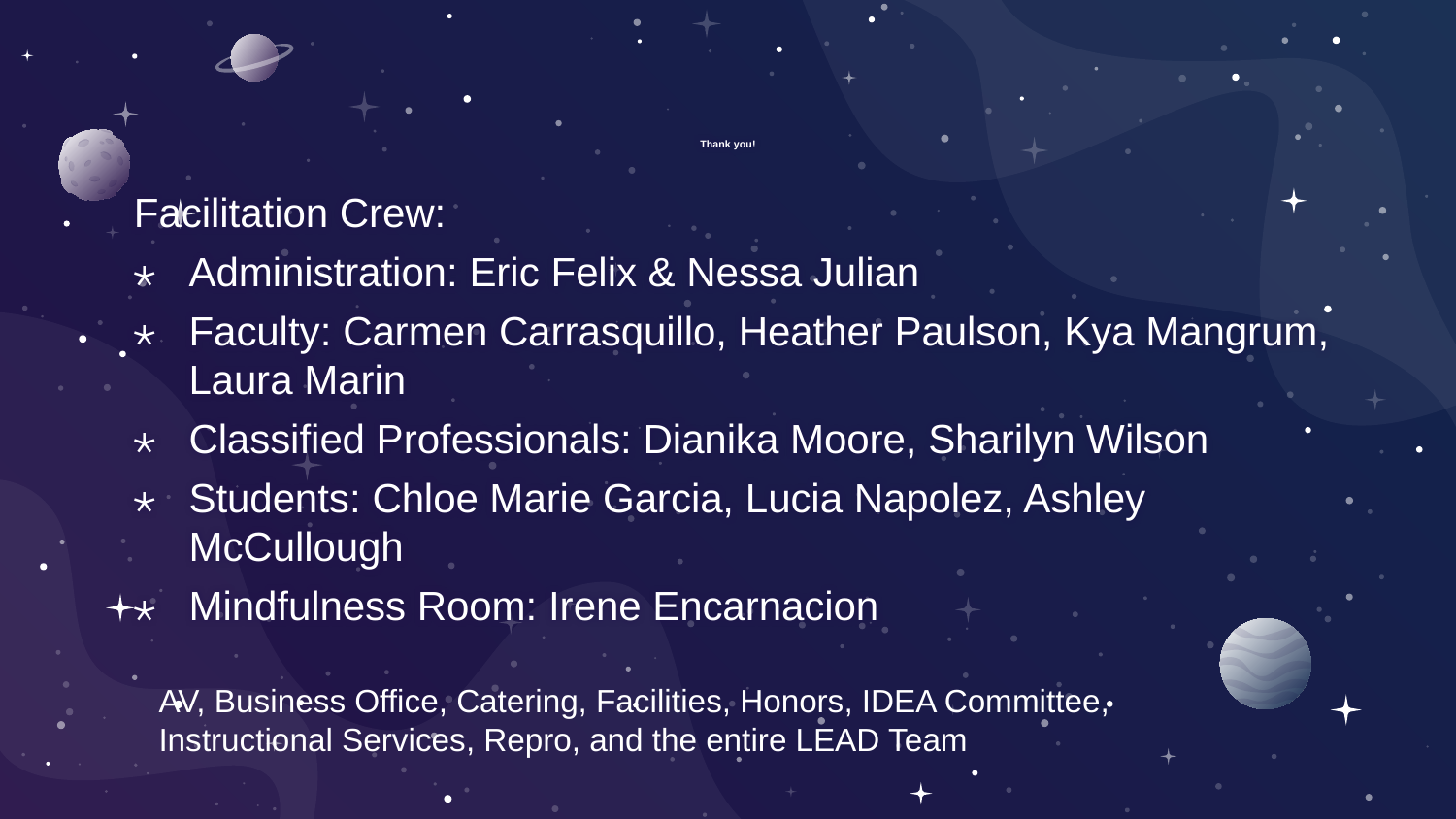

# Thank you!
Facilitation Crew:
Administration: Eric Felix & Nessa Julian
Faculty: Carmen Carrasquillo, Heather Paulson, Kya Mangrum, Laura Marin
Classified Professionals: Dianika Moore, Sharilyn Wilson
Students: Chloe Marie Garcia, Lucia Napolez, Ashley McCullough
Mindfulness Room: Irene Encarnacion

AV, Business Office, Catering, Facilities, Honors, IDEA Committee, Instructional Services, Repro, and the entire LEAD Team